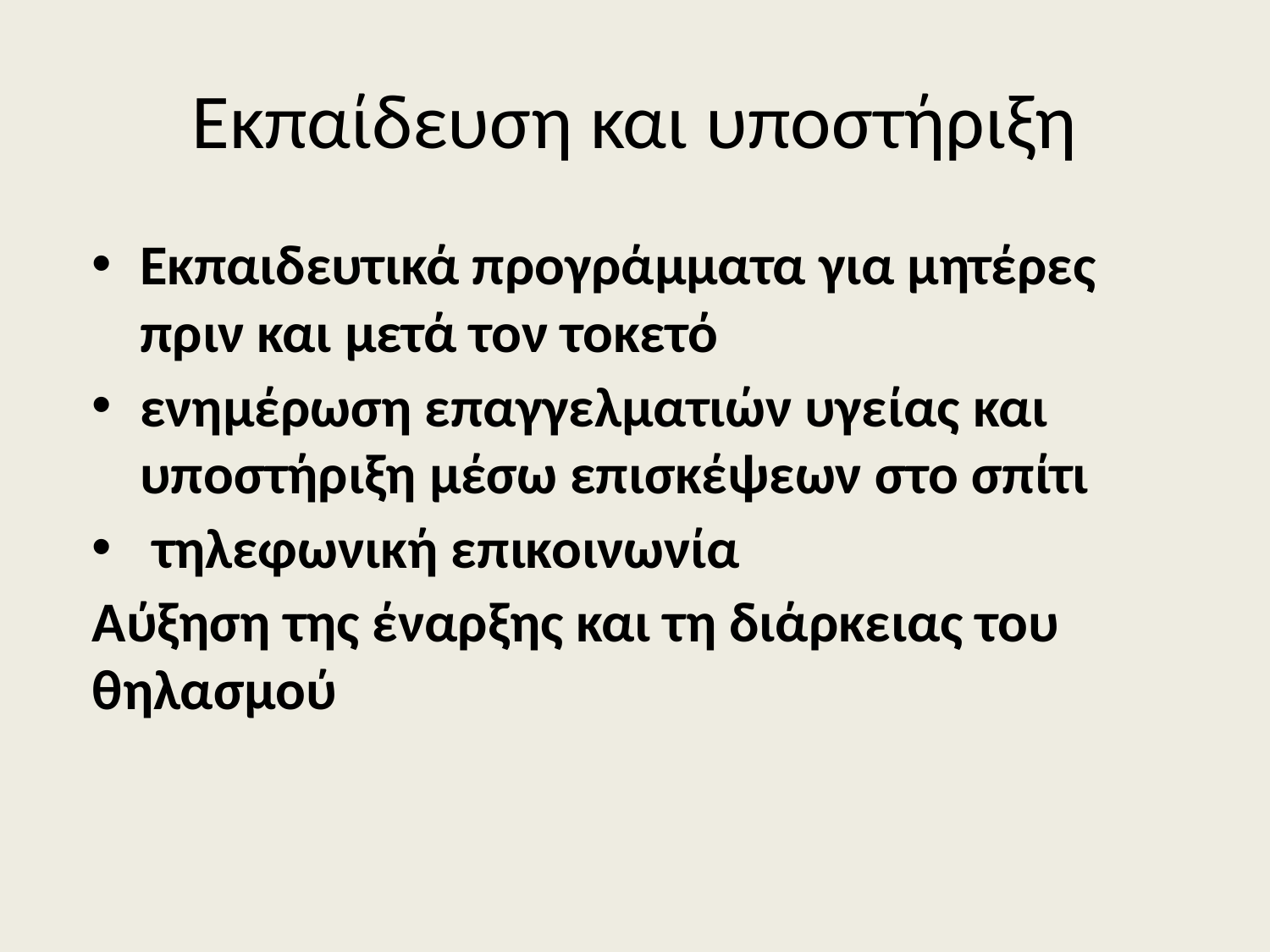

# Εκπαίδευση και υποστήριξη
Εκπαιδευτικά προγράμματα για μητέρες πριν και μετά τον τοκετό
ενημέρωση επαγγελματιών υγείας και υποστήριξη μέσω επισκέψεων στο σπίτι
 τηλεφωνική επικοινωνία
Αύξηση της έναρξης και τη διάρκειας του θηλασμού